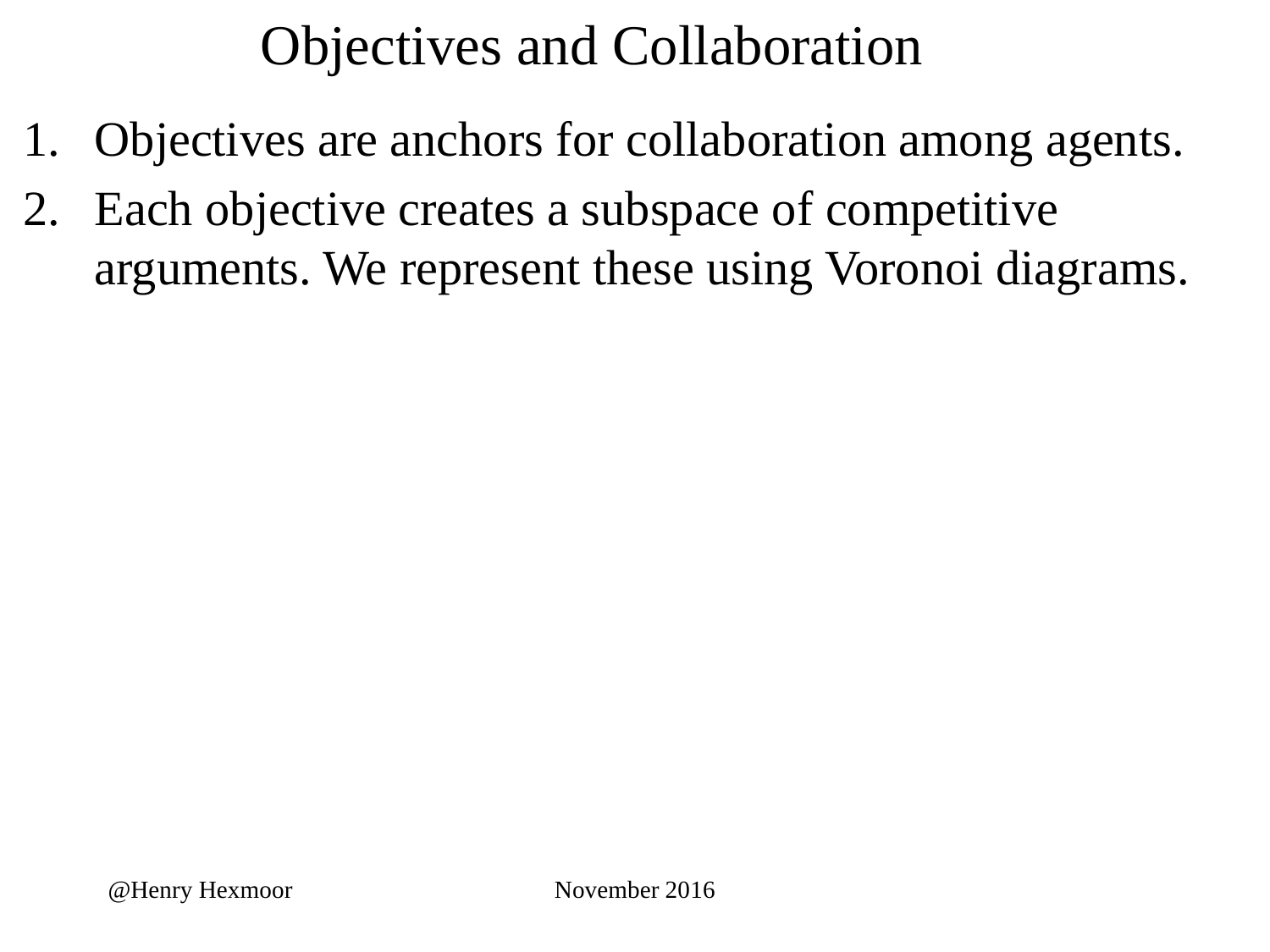

# Objectives and Collaboration
Objectives are anchors for collaboration among agents.
Each objective creates a subspace of competitive arguments. We represent these using Voronoi diagrams.
@Henry Hexmoor
November 2016